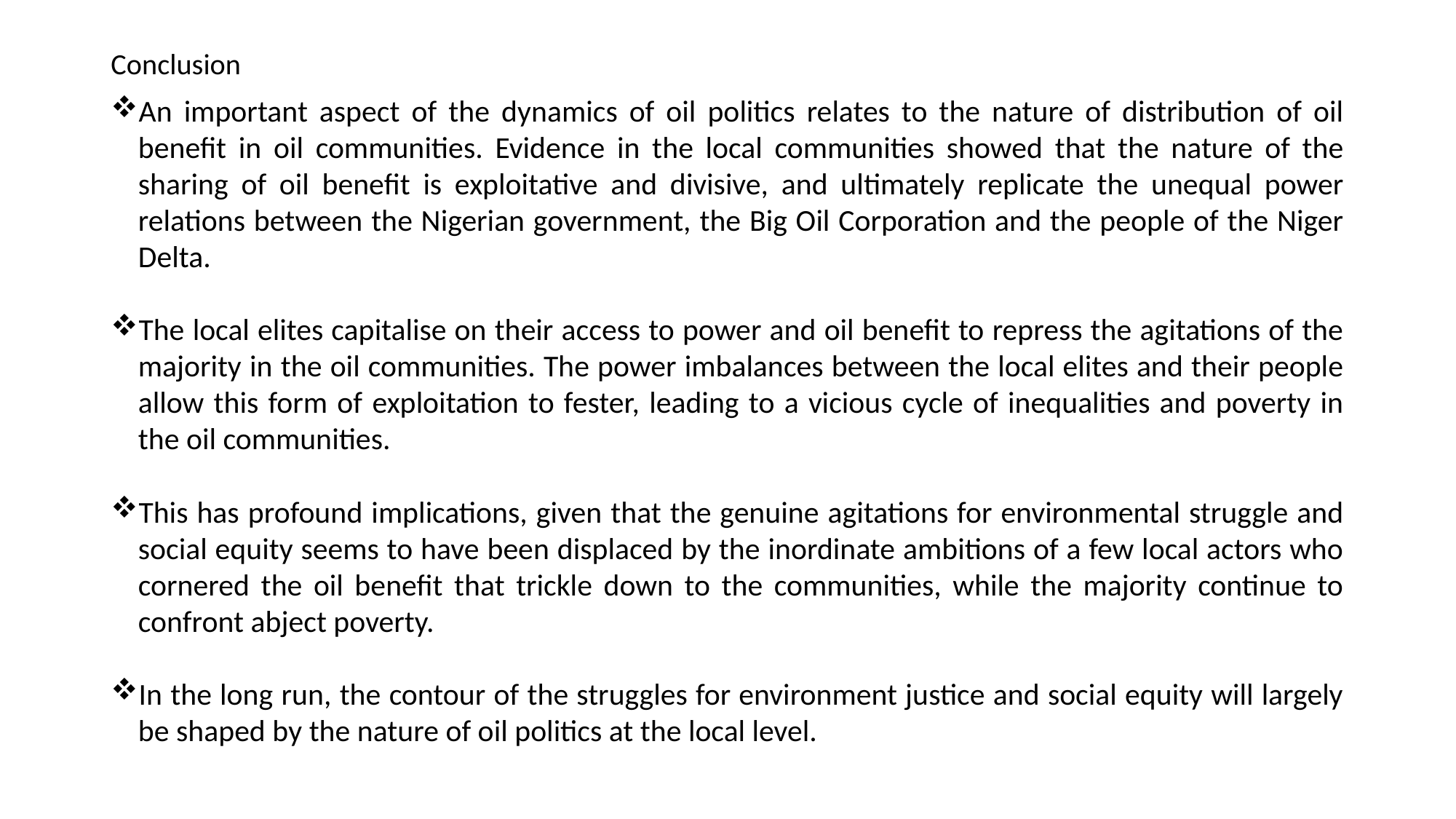

# Conclusion
An important aspect of the dynamics of oil politics relates to the nature of distribution of oil benefit in oil communities. Evidence in the local communities showed that the nature of the sharing of oil benefit is exploitative and divisive, and ultimately replicate the unequal power relations between the Nigerian government, the Big Oil Corporation and the people of the Niger Delta.

The local elites capitalise on their access to power and oil benefit to repress the agitations of the majority in the oil communities. The power imbalances between the local elites and their people allow this form of exploitation to fester, leading to a vicious cycle of inequalities and poverty in the oil communities.

This has profound implications, given that the genuine agitations for environmental struggle and social equity seems to have been displaced by the inordinate ambitions of a few local actors who cornered the oil benefit that trickle down to the communities, while the majority continue to confront abject poverty.

In the long run, the contour of the struggles for environment justice and social equity will largely be shaped by the nature of oil politics at the local level.